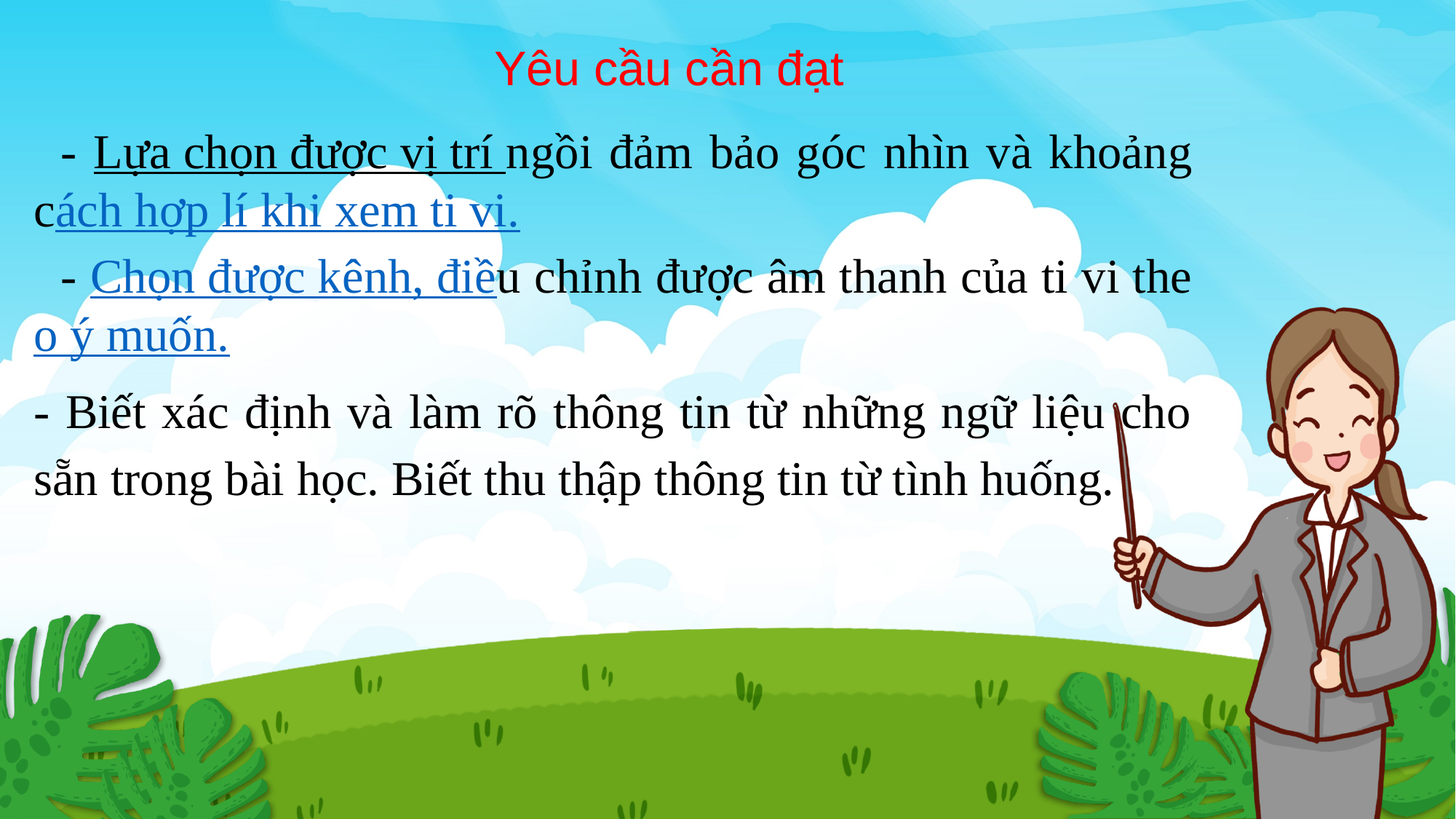

Yêu cầu cần đạt
- Lựa chọn được vị trí ngồi đảm bảo góc nhìn và khoảng cách hợp lí khi xem ti vi.
- Chọn được kênh, điều chỉnh được âm thanh của ti vi theo ý muốn.
- Biết xác định và làm rõ thông tin từ những ngữ liệu cho sẵn trong bài học. Biết thu thập thông tin từ tình huống.